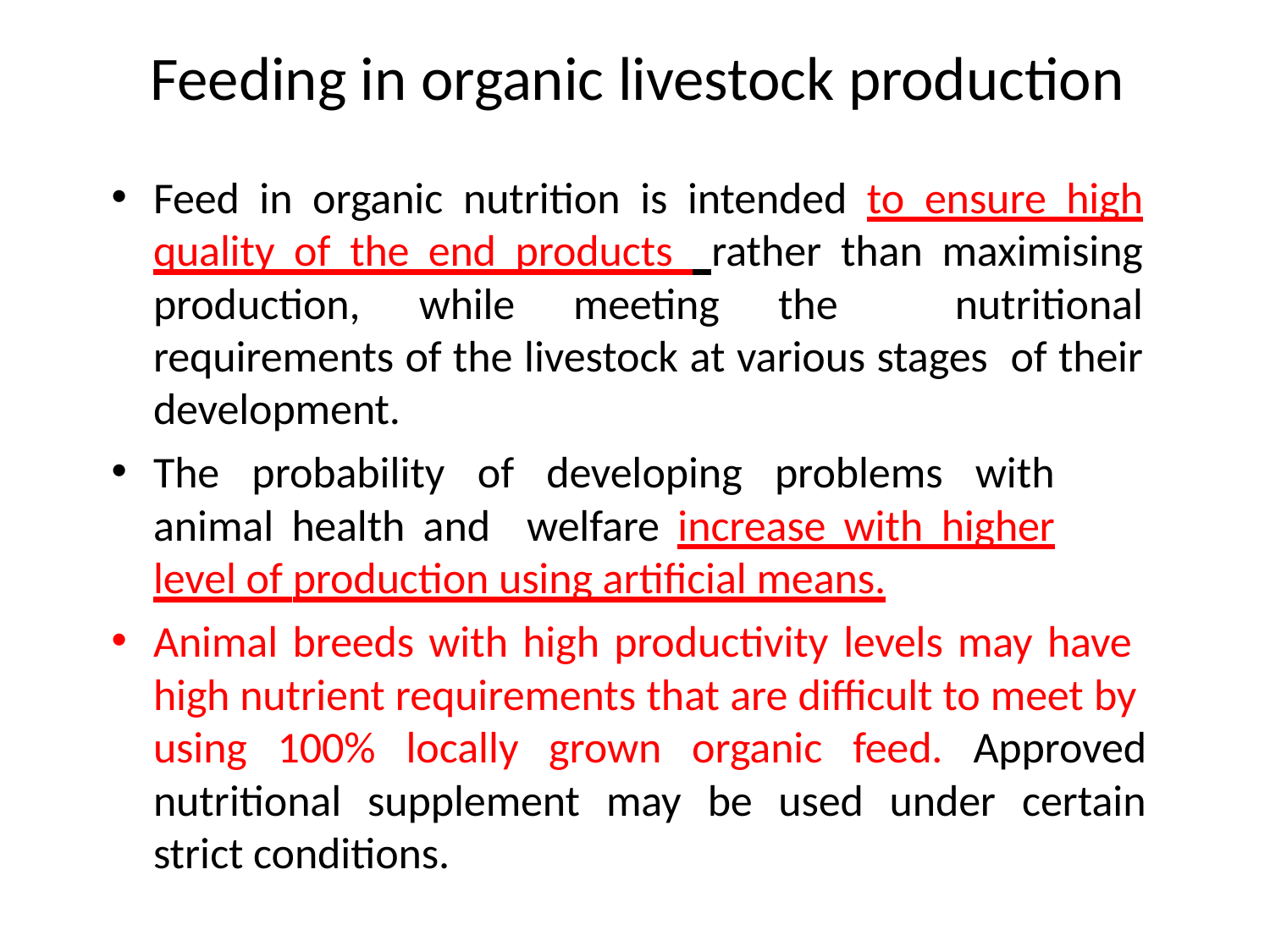

# Feeding in organic livestock production
Feed in organic nutrition is intended to ensure high quality of the end products  rather than maximising production, while meeting the  nutritional requirements of the livestock at various stages  of their development.
The probability of developing problems with animal health and  welfare increase with higher level of production using artificial means.
Animal breeds with high productivity levels may have  high nutrient requirements that are difficult to meet by  using 100% locally grown organic feed. Approved nutritional supplement may be used under certain strict conditions.